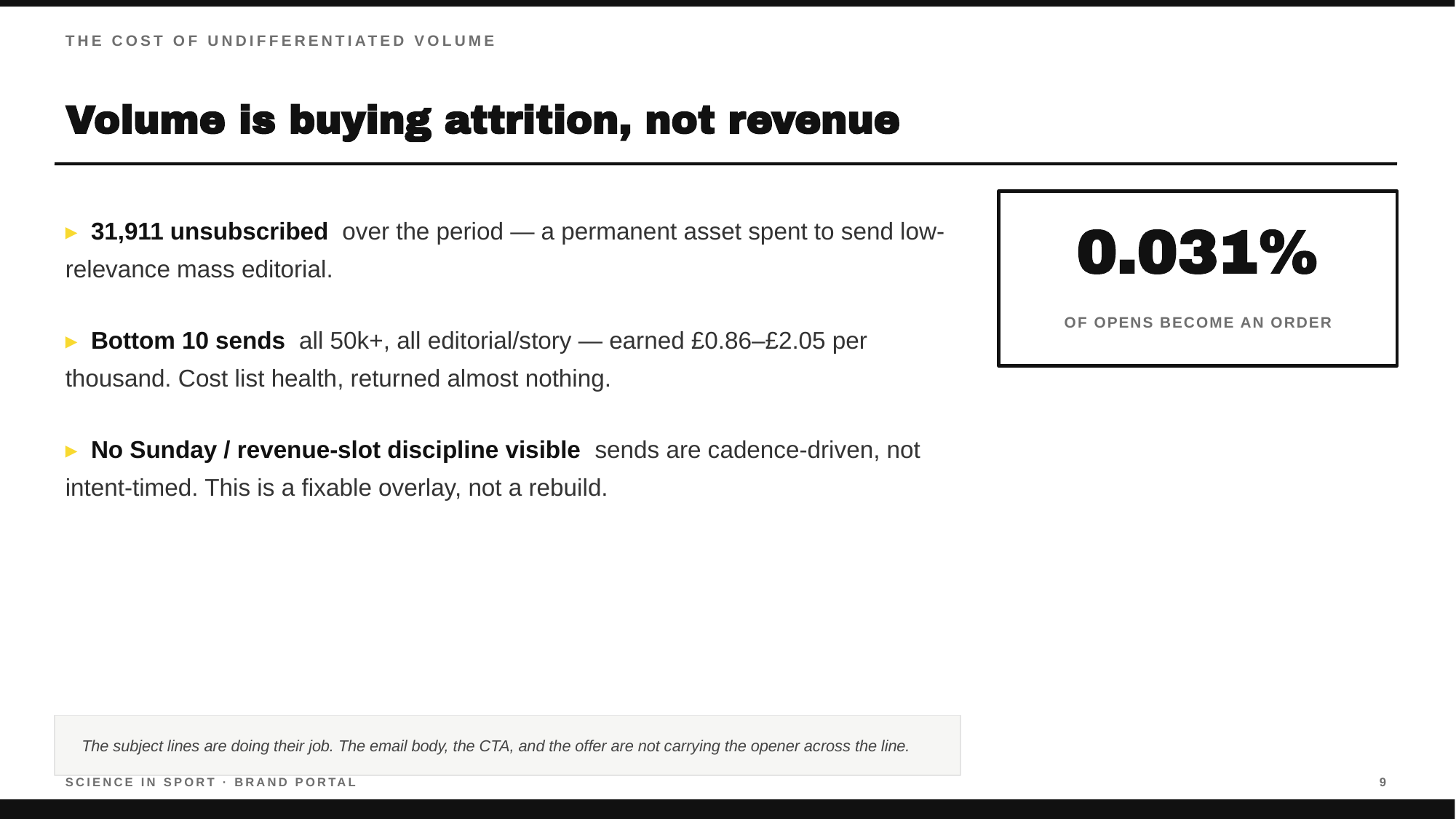

THE COST OF UNDIFFERENTIATED VOLUME
Volume is buying attrition, not revenue

▸  31,911 unsubscribed  over the period — a permanent asset spent to send low-relevance mass editorial.
▸  Bottom 10 sends  all 50k+, all editorial/story — earned £0.86–£2.05 per thousand. Cost list health, returned almost nothing.
▸  No Sunday / revenue-slot discipline visible  sends are cadence-driven, not intent-timed. This is a fixable overlay, not a rebuild.
0.031%
OF OPENS BECOME AN ORDER

The subject lines are doing their job. The email body, the CTA, and the offer are not carrying the opener across the line.
SCIENCE IN SPORT · BRAND PORTAL
9